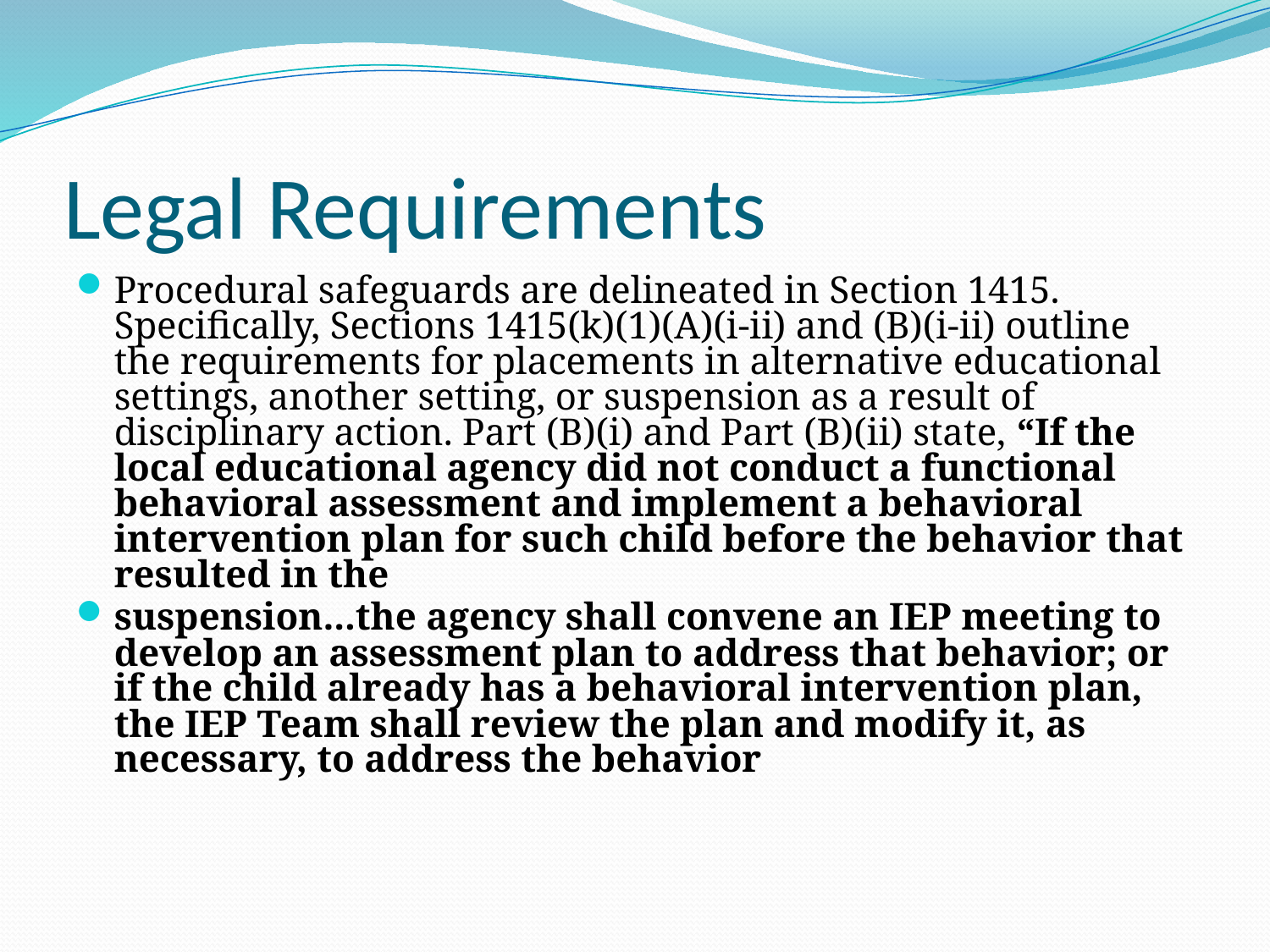

# Legal Requirements
Procedural safeguards are delineated in Section 1415. Specifically, Sections 1415(k)(1)(A)(i-ii) and (B)(i-ii) outline the requirements for placements in alternative educational settings, another setting, or suspension as a result of disciplinary action. Part (B)(i) and Part (B)(ii) state, “If the local educational agency did not conduct a functional behavioral assessment and implement a behavioral intervention plan for such child before the behavior that resulted in the
suspension...the agency shall convene an IEP meeting to develop an assessment plan to address that behavior; or if the child already has a behavioral intervention plan, the IEP Team shall review the plan and modify it, as necessary, to address the behavior